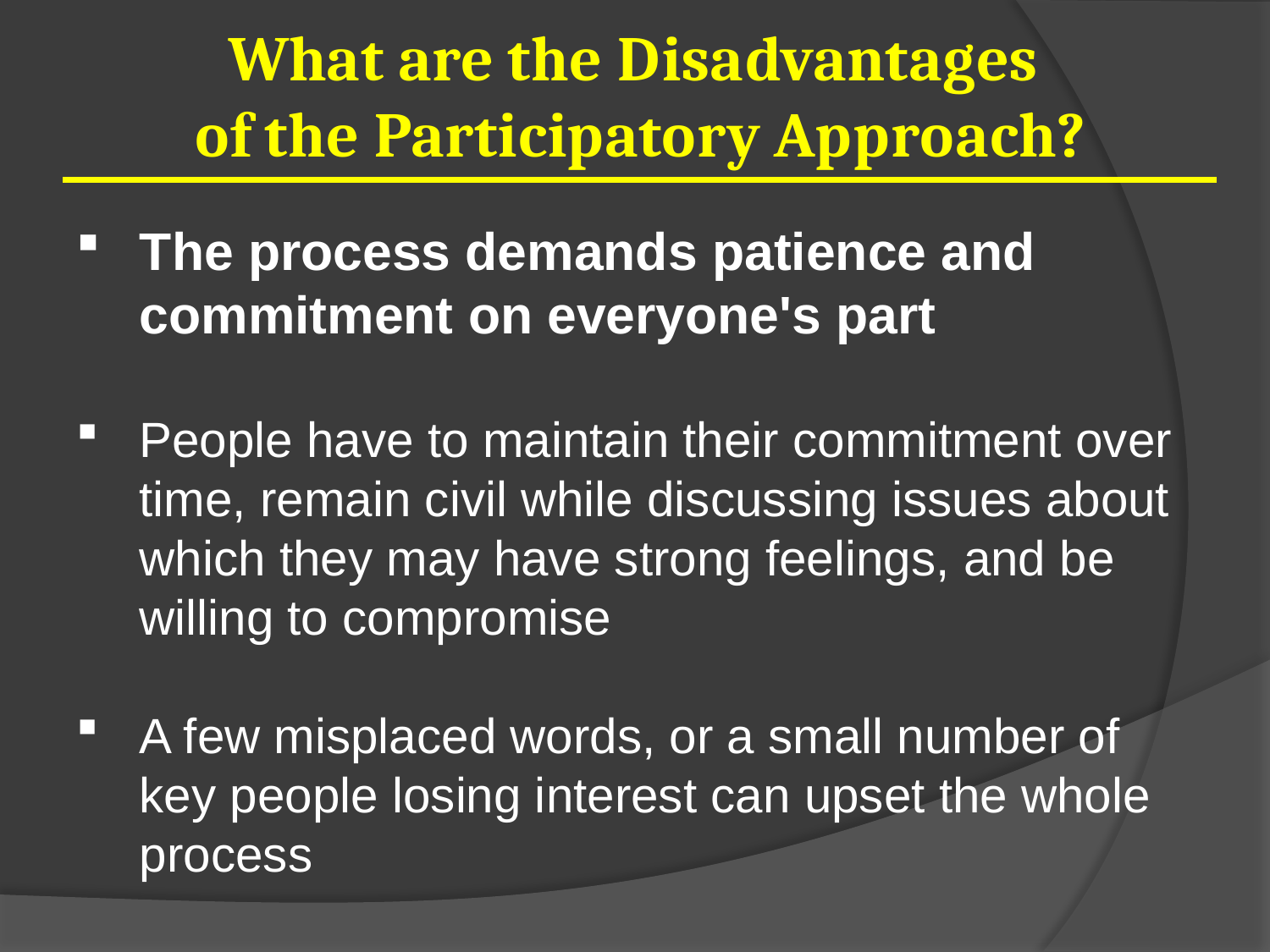

What are the Disadvantages
of the Participatory Approach?
The process demands patience and commitment on everyone's part

People have to maintain their commitment over time, remain civil while discussing issues about which they may have strong feelings, and be willing to compromise

A few misplaced words, or a small number of key people losing interest can upset the whole process